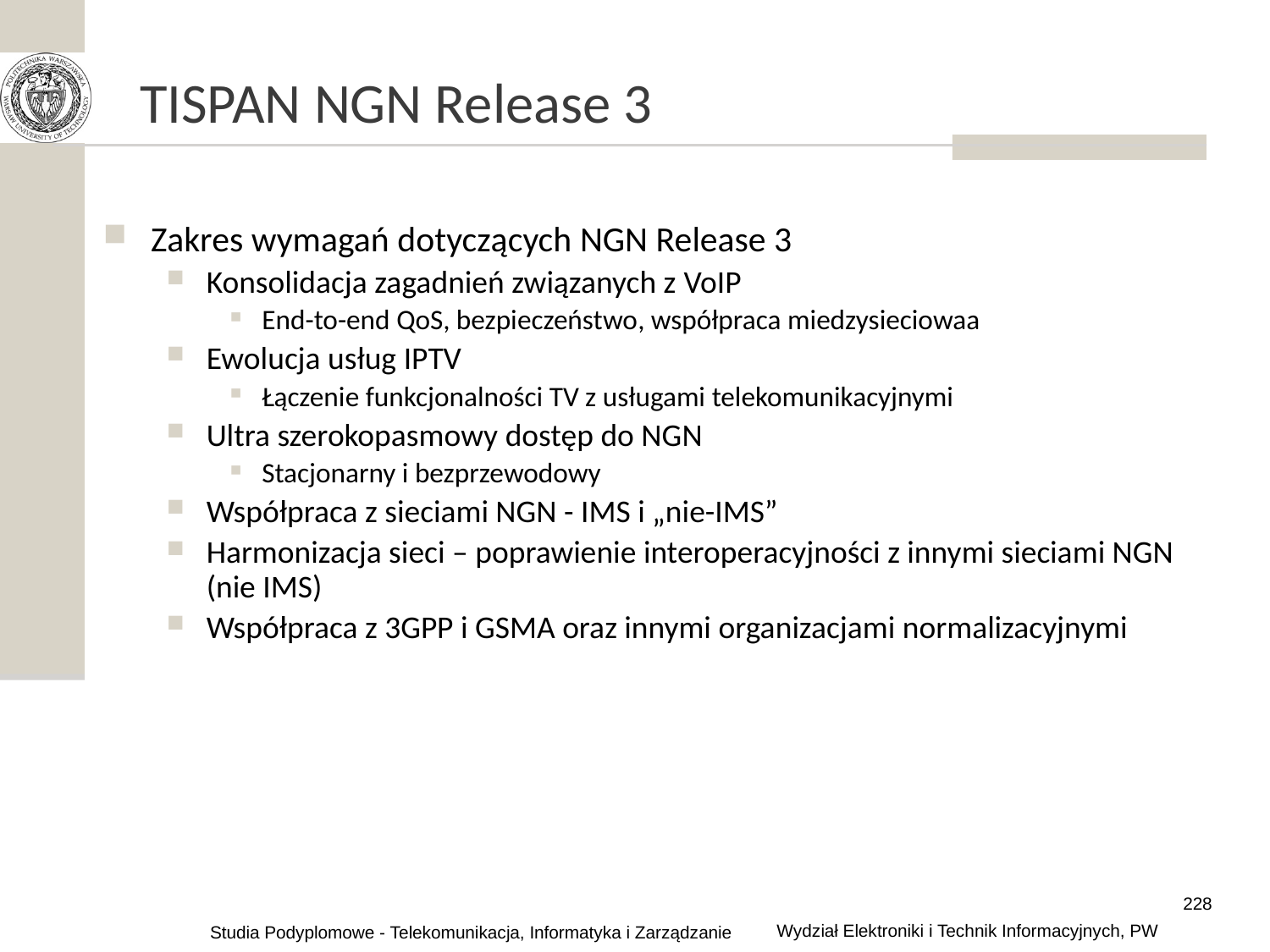

# TISPAN NGN Release 3

Zakres wymagań dotyczących NGN Release 3
Konsolidacja zagadnień związanych z VoIP
End-to-end QoS, bezpieczeństwo, współpraca miedzysieciowaa
Ewolucja usług IPTV
Łączenie funkcjonalności TV z usługami telekomunikacyjnymi
Ultra szerokopasmowy dostęp do NGN
Stacjonarny i bezprzewodowy
Współpraca z sieciami NGN - IMS i „nie-IMS”
Harmonizacja sieci – poprawienie interoperacyjności z innymi sieciami NGN (nie IMS)
Współpraca z 3GPP i GSMA oraz innymi organizacjami normalizacyjnymi
228
Wydział Elektroniki i Technik Informacyjnych, PW
Studia Podyplomowe - Telekomunikacja, Informatyka i Zarządzanie